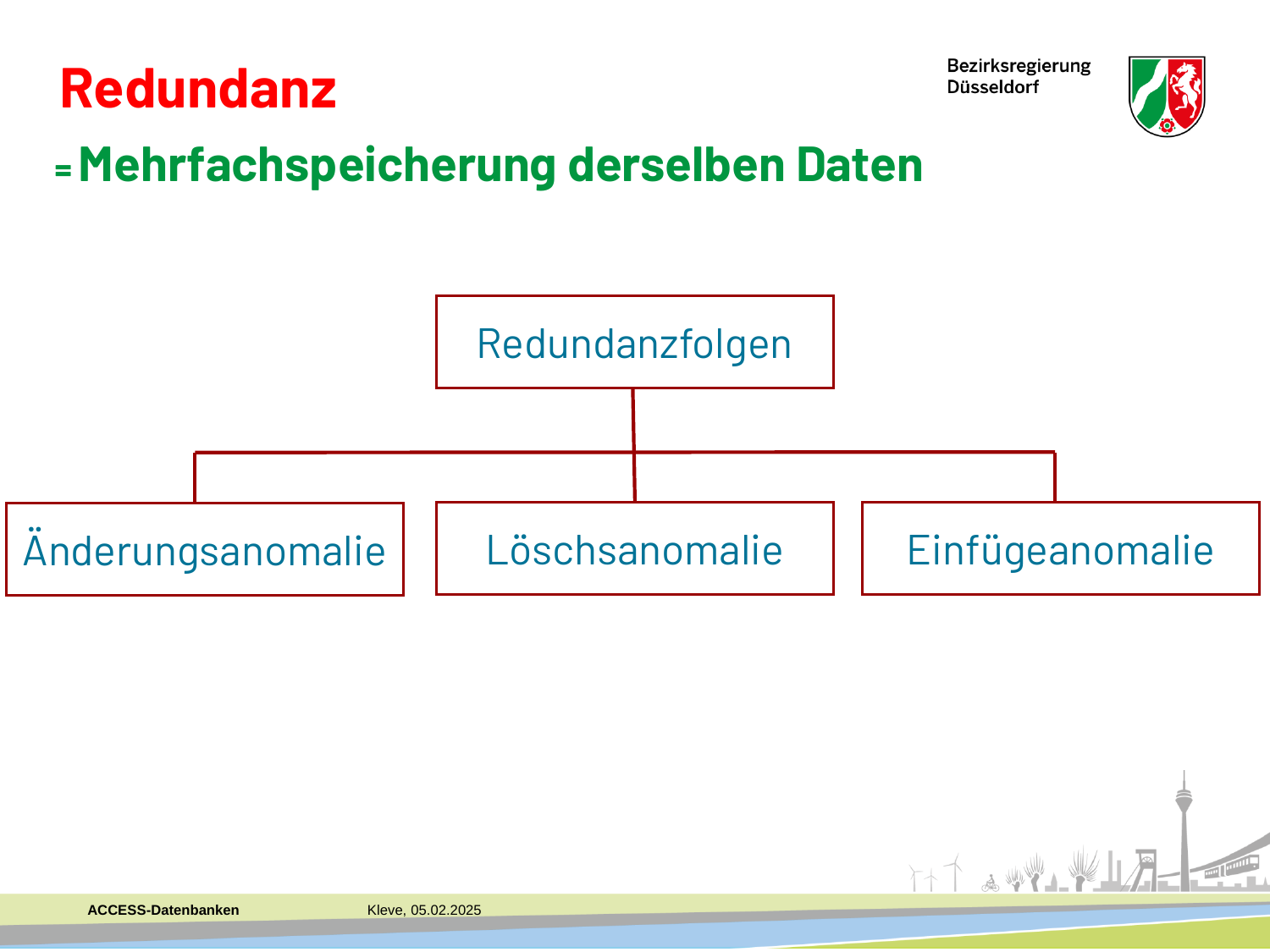

Redundanz
= Mehrfachspeicherung derselben Daten

Redundanzfolgen

Löschsanomalie
Einfügeanomalie
Änderungsanomalie